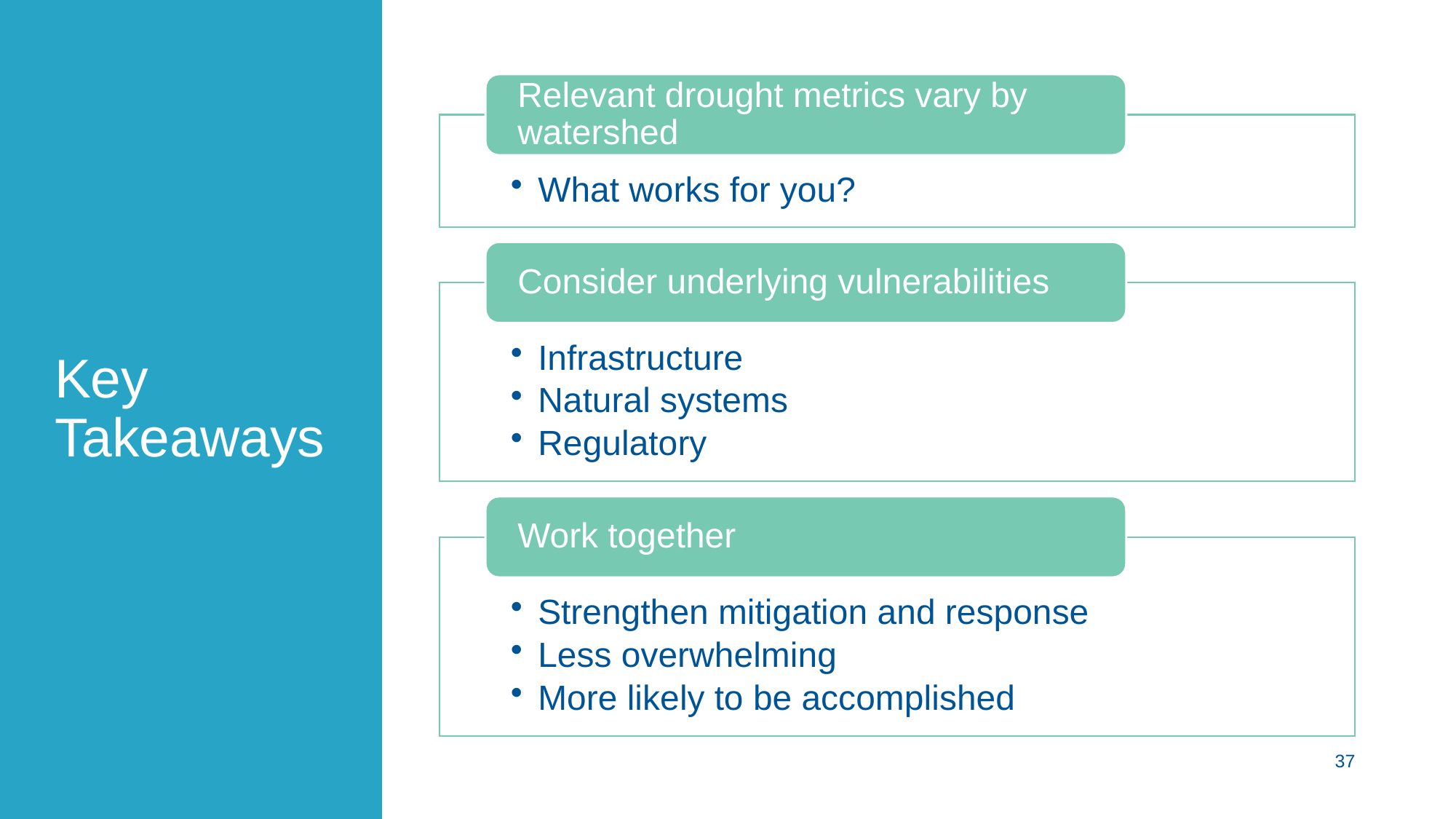

# Key Takeaways
What works for you?
Relevant drought metrics vary by watershed
Infrastructure
Natural systems
Regulatory
Consider underlying vulnerabilities
Strengthen mitigation and response
Less overwhelming
More likely to be accomplished
Work together
37